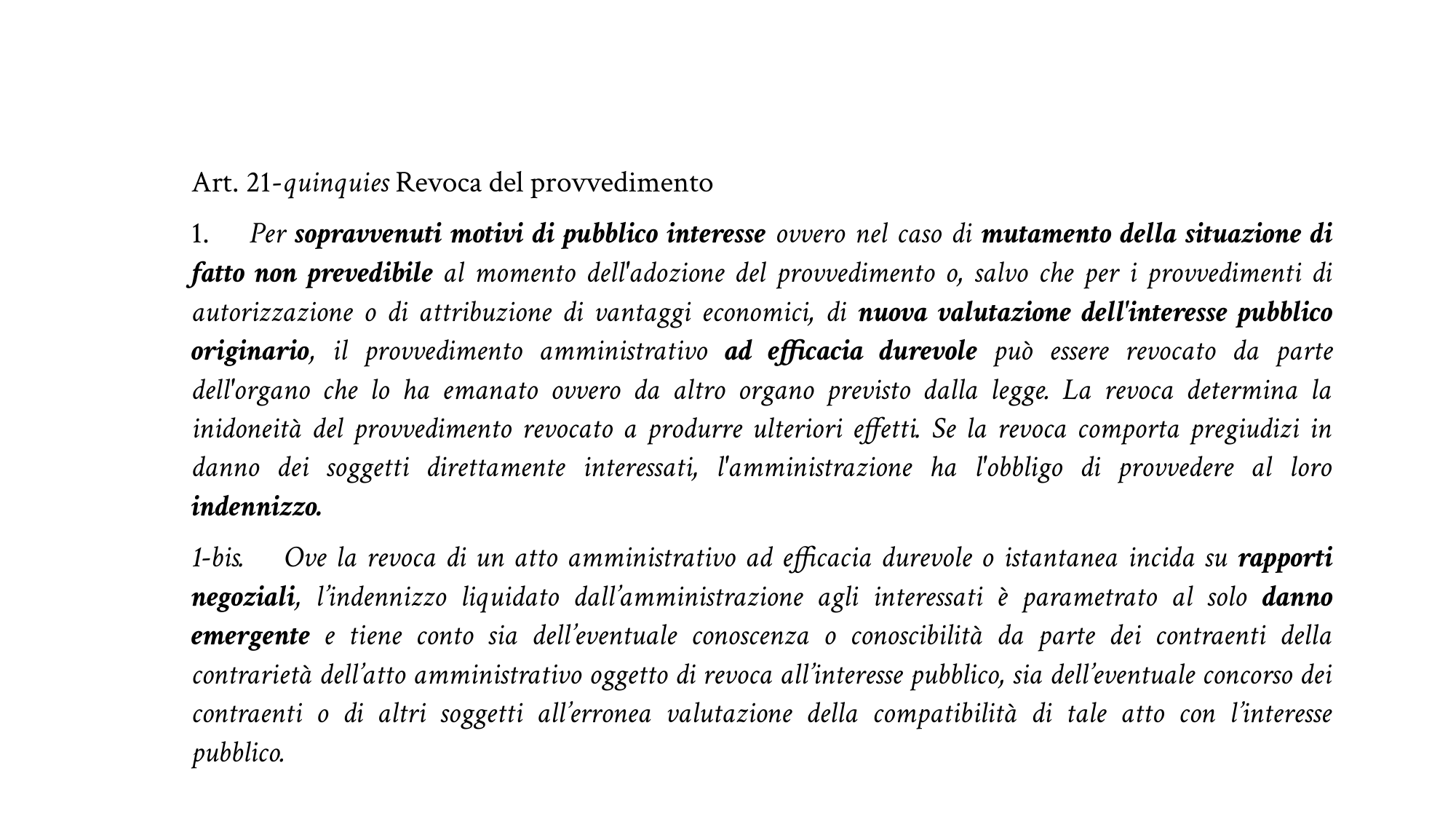

Art. 21-quinquies Revoca del provvedimento
1.    Per sopravvenuti motivi di pubblico interesse ovvero nel caso di mutamento della situazione di fatto non prevedibile al momento dell'adozione del provvedimento o, salvo che per i provvedimenti di autorizzazione o di attribuzione di vantaggi economici, di nuova valutazione dell'interesse pubblico originario, il provvedimento amministrativo ad efficacia durevole può essere revocato da parte dell'organo che lo ha emanato ovvero da altro organo previsto dalla legge. La revoca determina la inidoneità del provvedimento revocato a produrre ulteriori effetti. Se la revoca comporta pregiudizi in danno dei soggetti direttamente interessati, l'amministrazione ha l'obbligo di provvedere al loro indennizzo.
1-bis.    Ove la revoca di un atto amministrativo ad efficacia durevole o istantanea incida su rapporti negoziali, l’indennizzo liquidato dall’amministrazione agli interessati è parametrato al solo danno emergente e tiene conto sia dell’eventuale conoscenza o conoscibilità da parte dei contraenti della contrarietà dell’atto amministrativo oggetto di revoca all’interesse pubblico, sia dell’eventuale concorso dei contraenti o di altri soggetti all’erronea valutazione della compatibilità di tale atto con l’interesse pubblico.